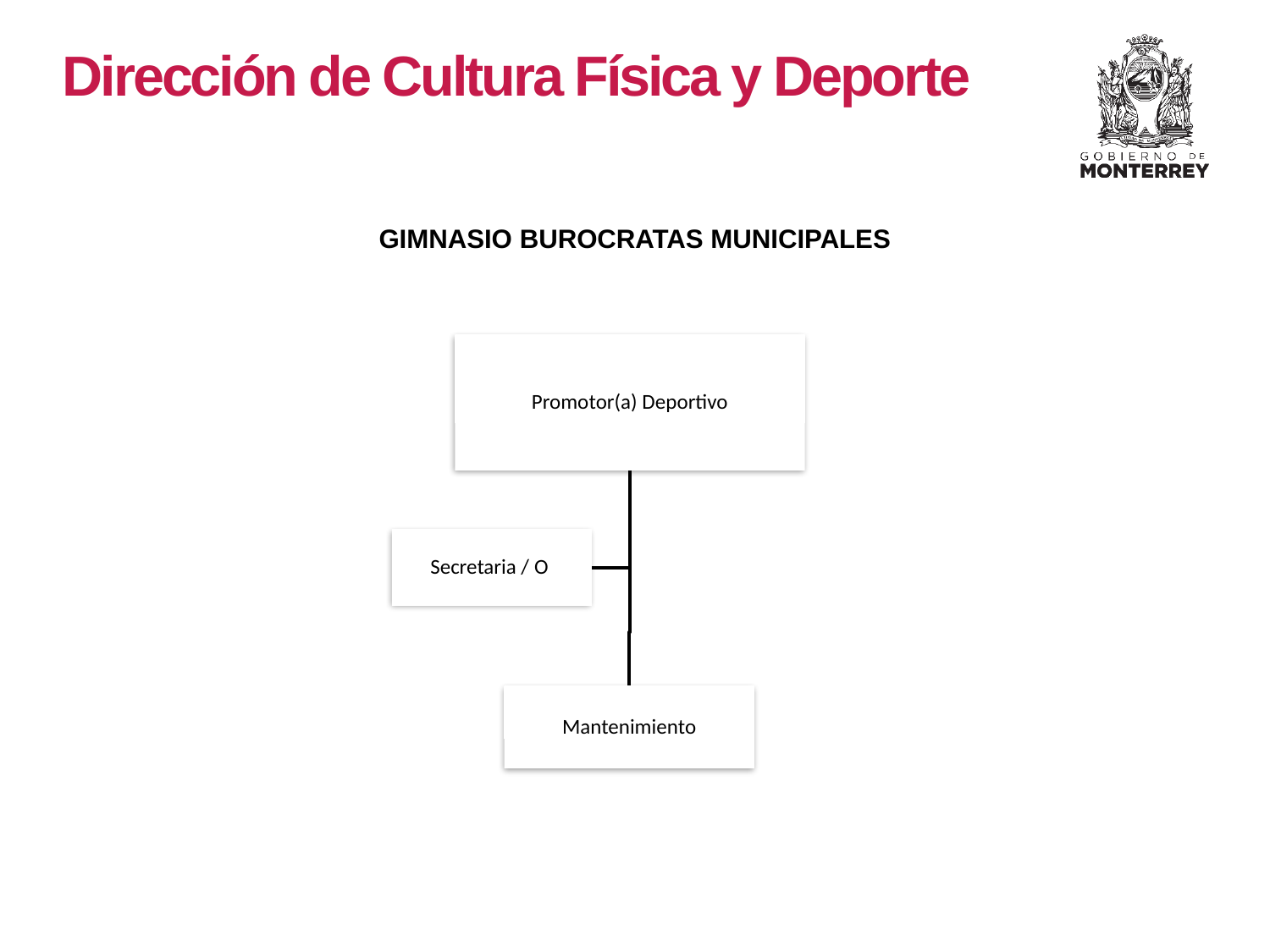

Dirección de Cultura Física y Deporte
Promotor(a) Deportivo
Mantenimiento
Secretaria / O
GIMNASIO BUROCRATAS MUNICIPALES